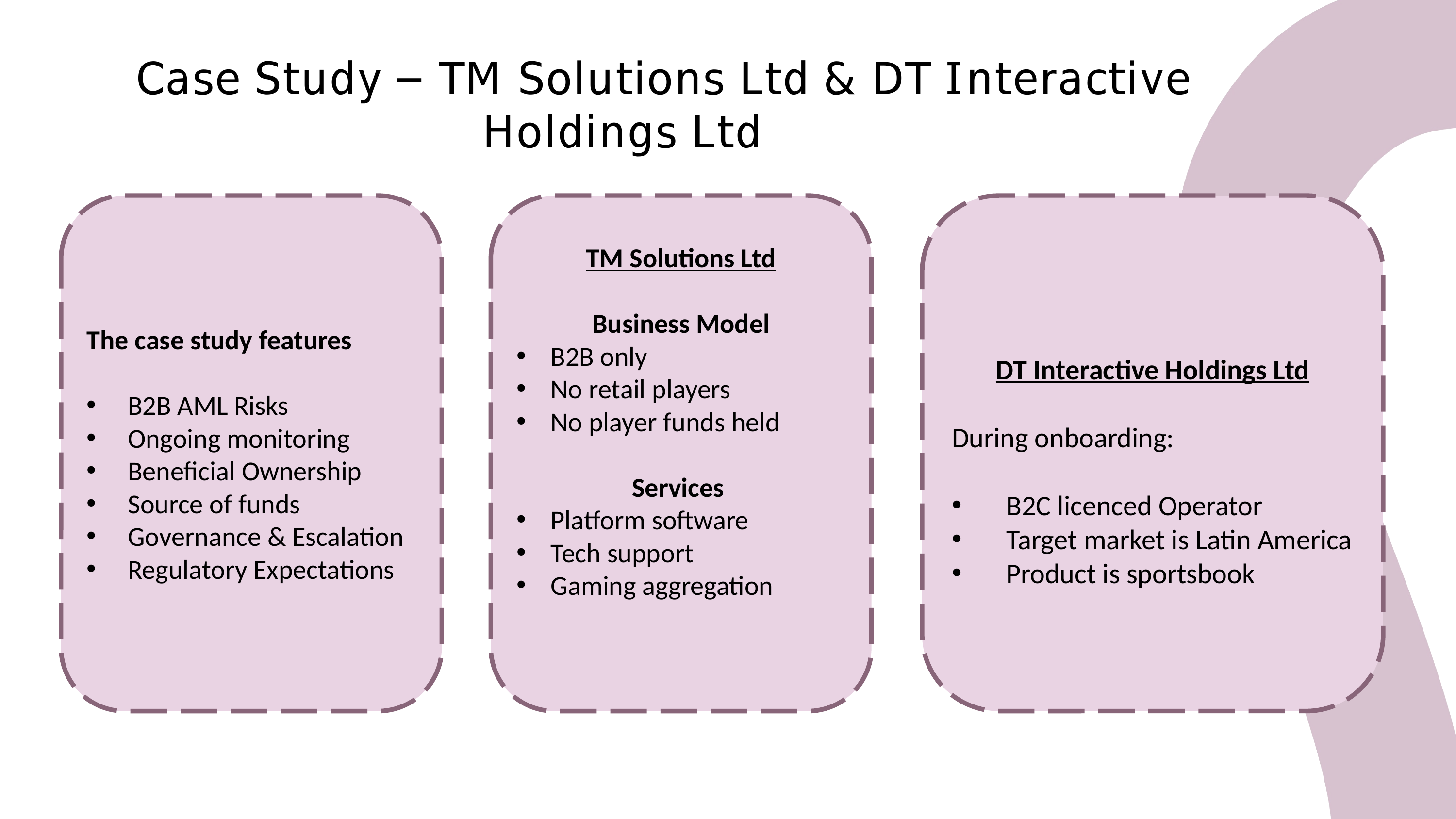

# Case Study – TM Solutions Ltd & DT Interactive Holdings Ltd
The case study features

B2B AML Risks
Ongoing monitoring
Beneficial Ownership
Source of funds
Governance & Escalation
Regulatory Expectations
TM Solutions Ltd

Business Model
B2B only
No retail players
No player funds held

Services
Platform software
Tech support
Gaming aggregation

DT Interactive Holdings Ltd

During onboarding:

B2C licenced Operator
Target market is Latin America
Product is sportsbook